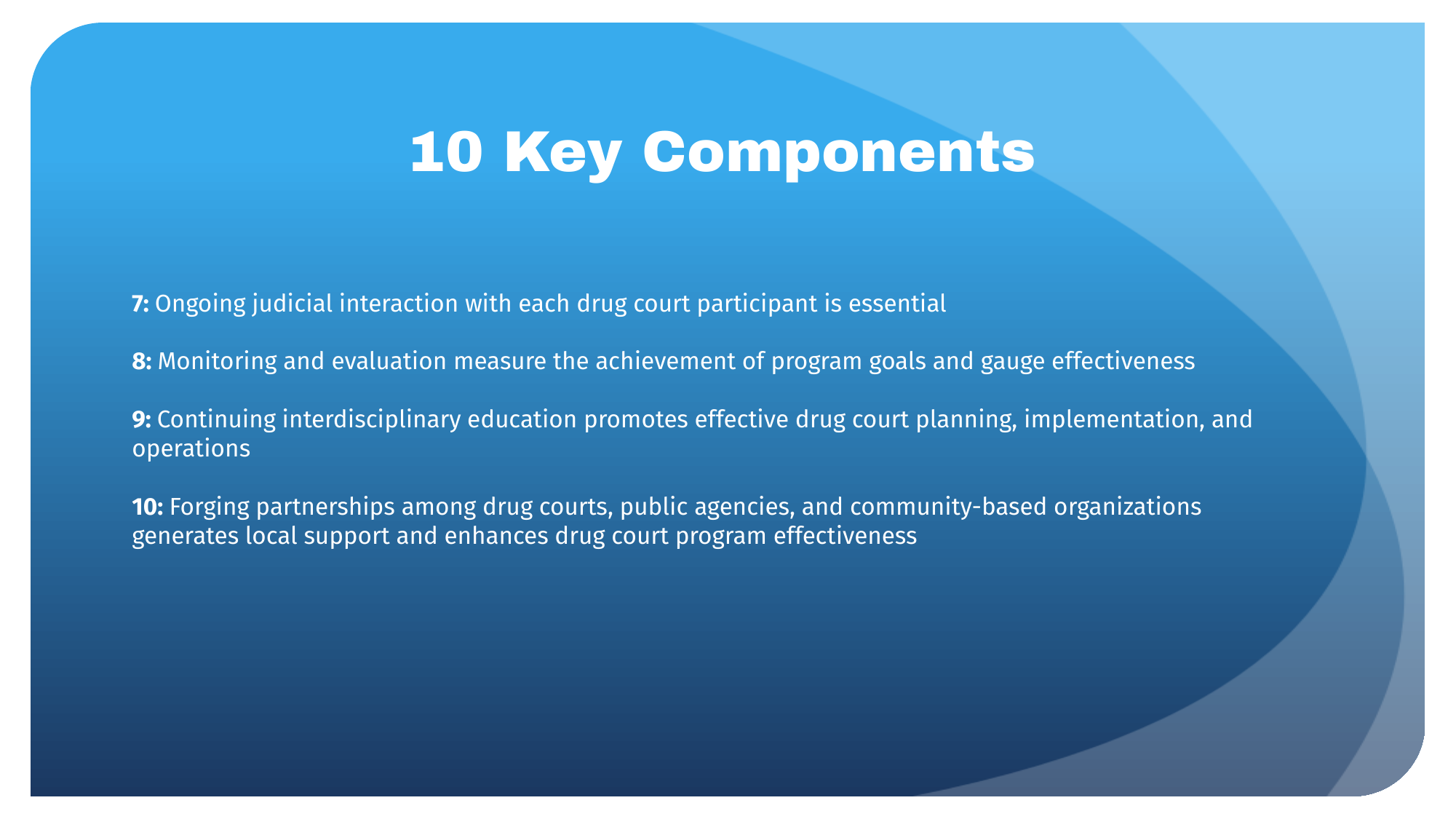

10 Key Components
7: Ongoing judicial interaction with each drug court participant is essential

8: Monitoring and evaluation measure the achievement of program goals and gauge effectiveness

9: Continuing interdisciplinary education promotes effective drug court planning, implementation, and operations

10: Forging partnerships among drug courts, public agencies, and community-based organizations generates local support and enhances drug court program effectiveness